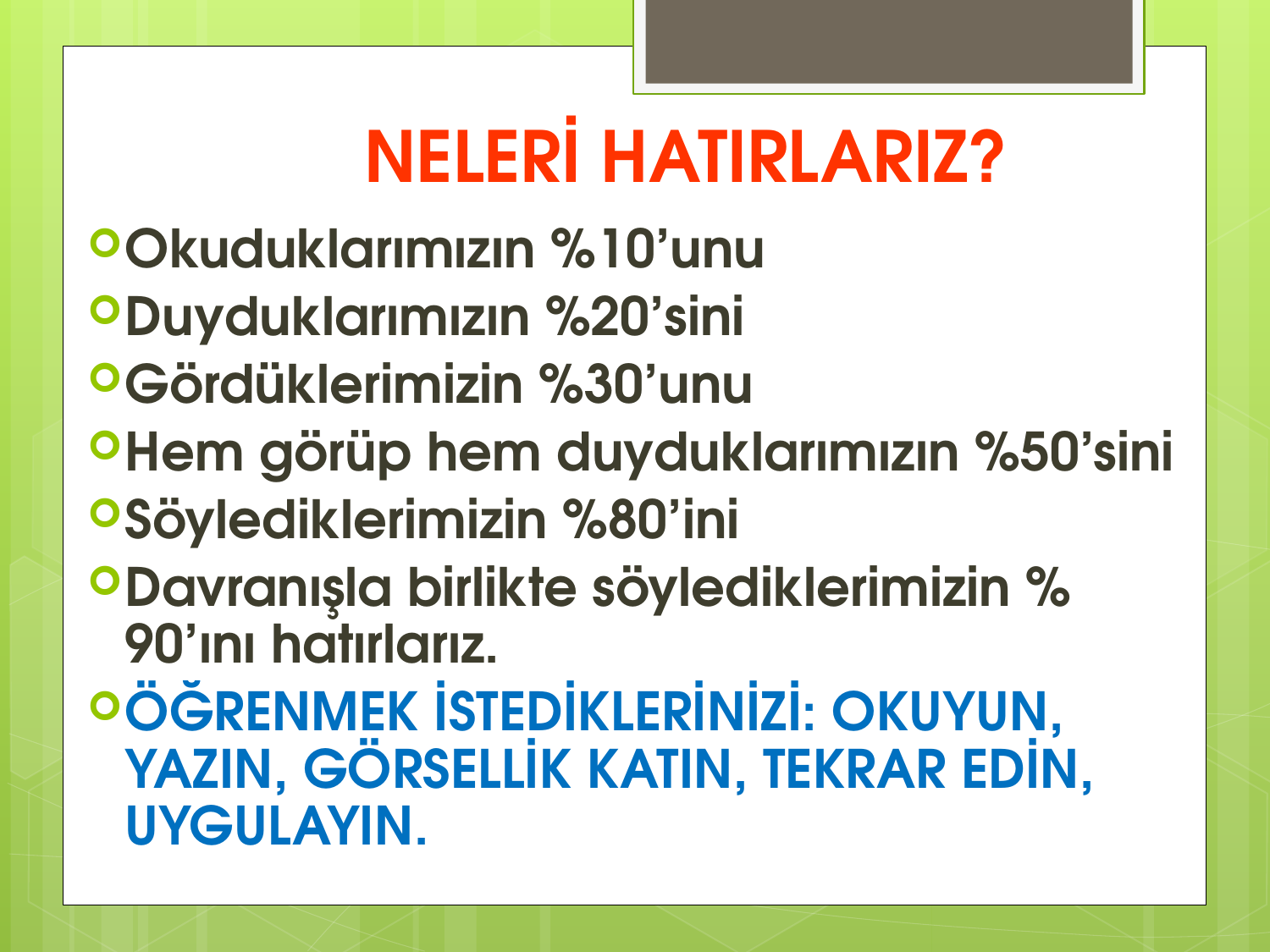

# NELERİ HATIRLARIZ?
Okuduklarımızın %10’unu
Duyduklarımızın %20’sini
Gördüklerimizin %30’unu
Hem görüp hem duyduklarımızın %50’sini
Söylediklerimizin %80’ini
Davranışla birlikte söylediklerimizin % 90’ını hatırlarız.
ÖĞRENMEK İSTEDİKLERİNİZİ: OKUYUN, YAZIN, GÖRSELLİK KATIN, TEKRAR EDİN, UYGULAYIN.